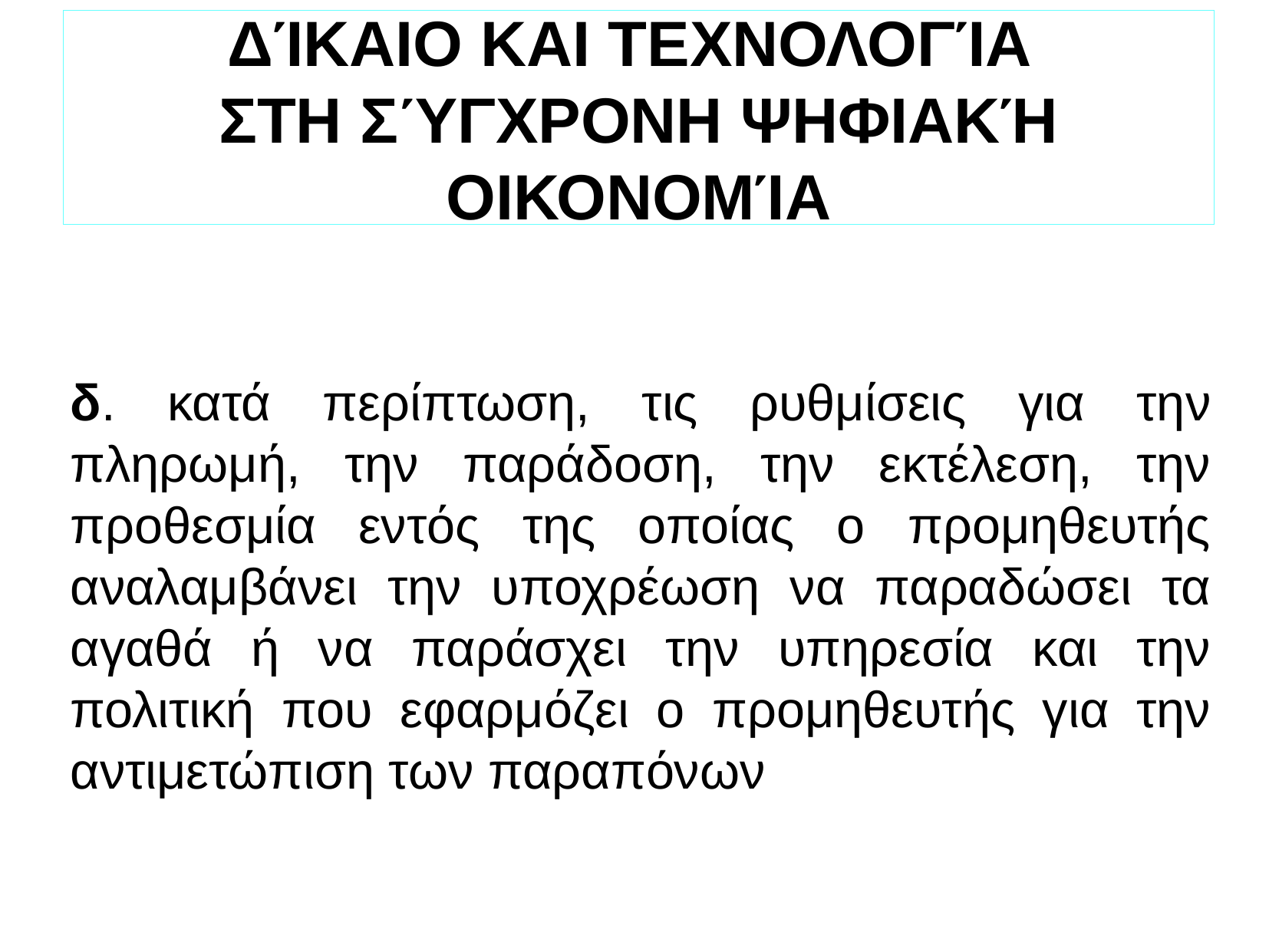

ΔΊΚΑΙΟ ΚΑΙ ΤΕΧΝΟΛΟΓΊΑ
ΣΤΗ ΣΎΓΧΡΟΝΗ ΨΗΦΙΑΚΉ ΟΙΚΟΝΟΜΊΑ
δ. κατά περίπτωση, τις ρυθμίσεις για την πληρωμή, την παράδοση, την εκτέλεση, την προθεσμία εντός της οποίας ο προμηθευτής αναλαμβάνει την υποχρέωση να παραδώσει τα αγαθά ή να παράσχει την υπηρεσία και την πολιτική που εφαρμόζει ο προμηθευτής για την αντιμετώπιση των παραπόνων